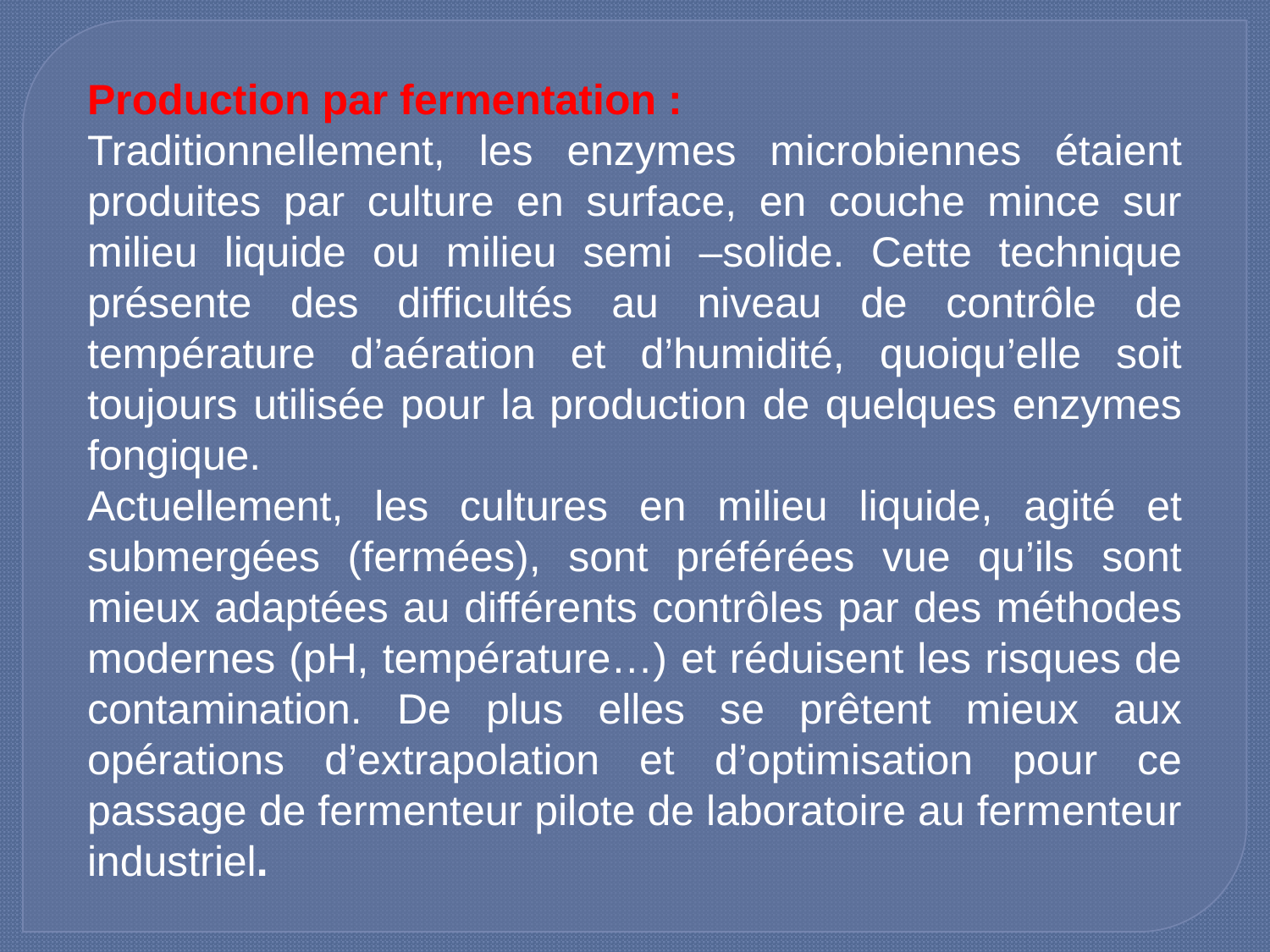

Production par fermentation :
Traditionnellement, les enzymes microbiennes étaient produites par culture en surface, en couche mince sur milieu liquide ou milieu semi –solide. Cette technique présente des difficultés au niveau de contrôle de température d’aération et d’humidité, quoiqu’elle soit toujours utilisée pour la production de quelques enzymes fongique.
Actuellement, les cultures en milieu liquide, agité et submergées (fermées), sont préférées vue qu’ils sont mieux adaptées au différents contrôles par des méthodes modernes (pH, température…) et réduisent les risques de contamination. De plus elles se prêtent mieux aux opérations d’extrapolation et d’optimisation pour ce passage de fermenteur pilote de laboratoire au fermenteur industriel.